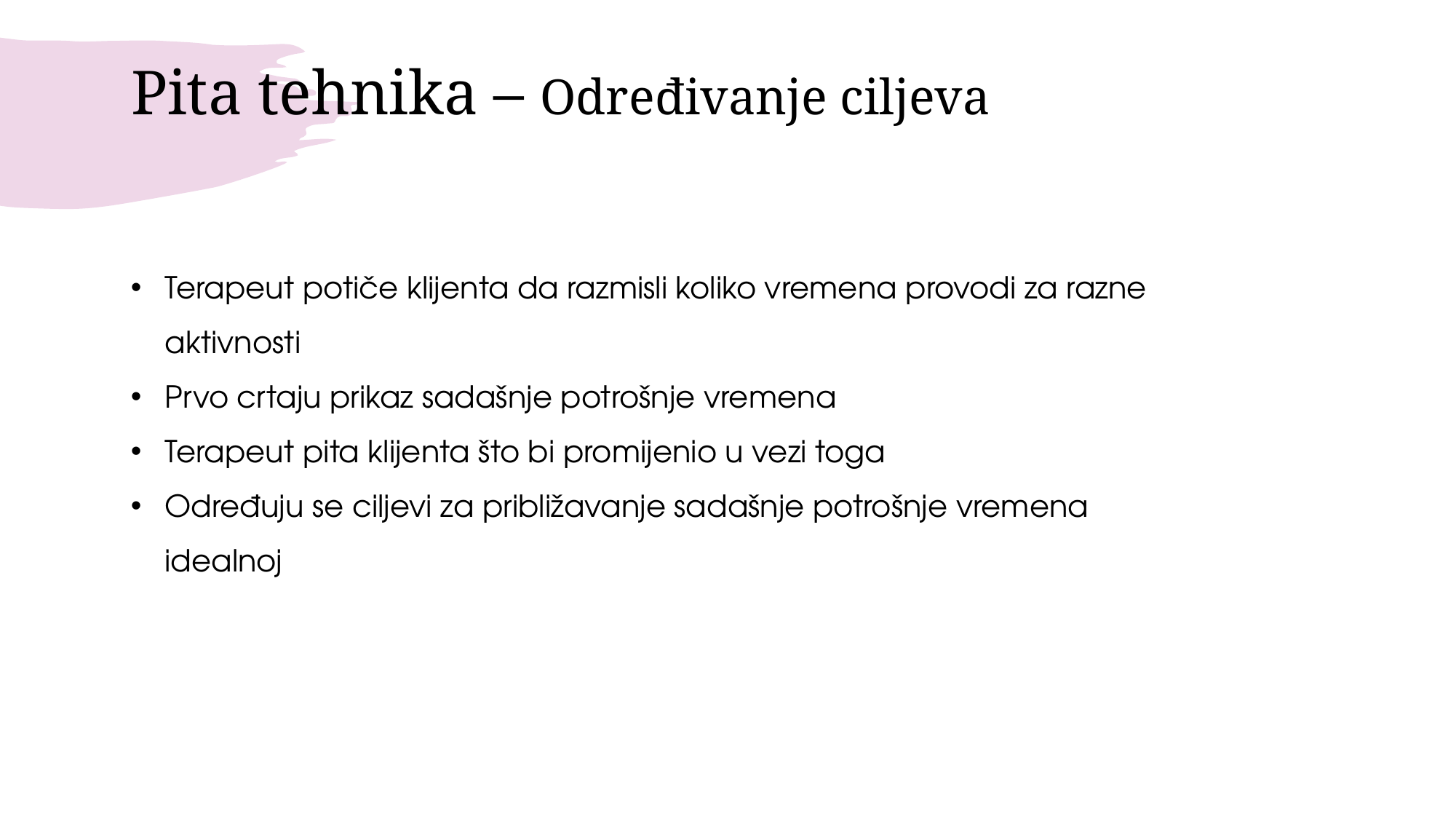

# Pita tehnika – Određivanje ciljeva

Terapeut potiče klijenta da razmisli koliko vremena provodi za razne aktivnosti
Prvo crtaju prikaz sadašnje potrošnje vremena
Terapeut pita klijenta što bi promijenio u vezi toga
Određuju se ciljevi za približavanje sadašnje potrošnje vremena idealnoj